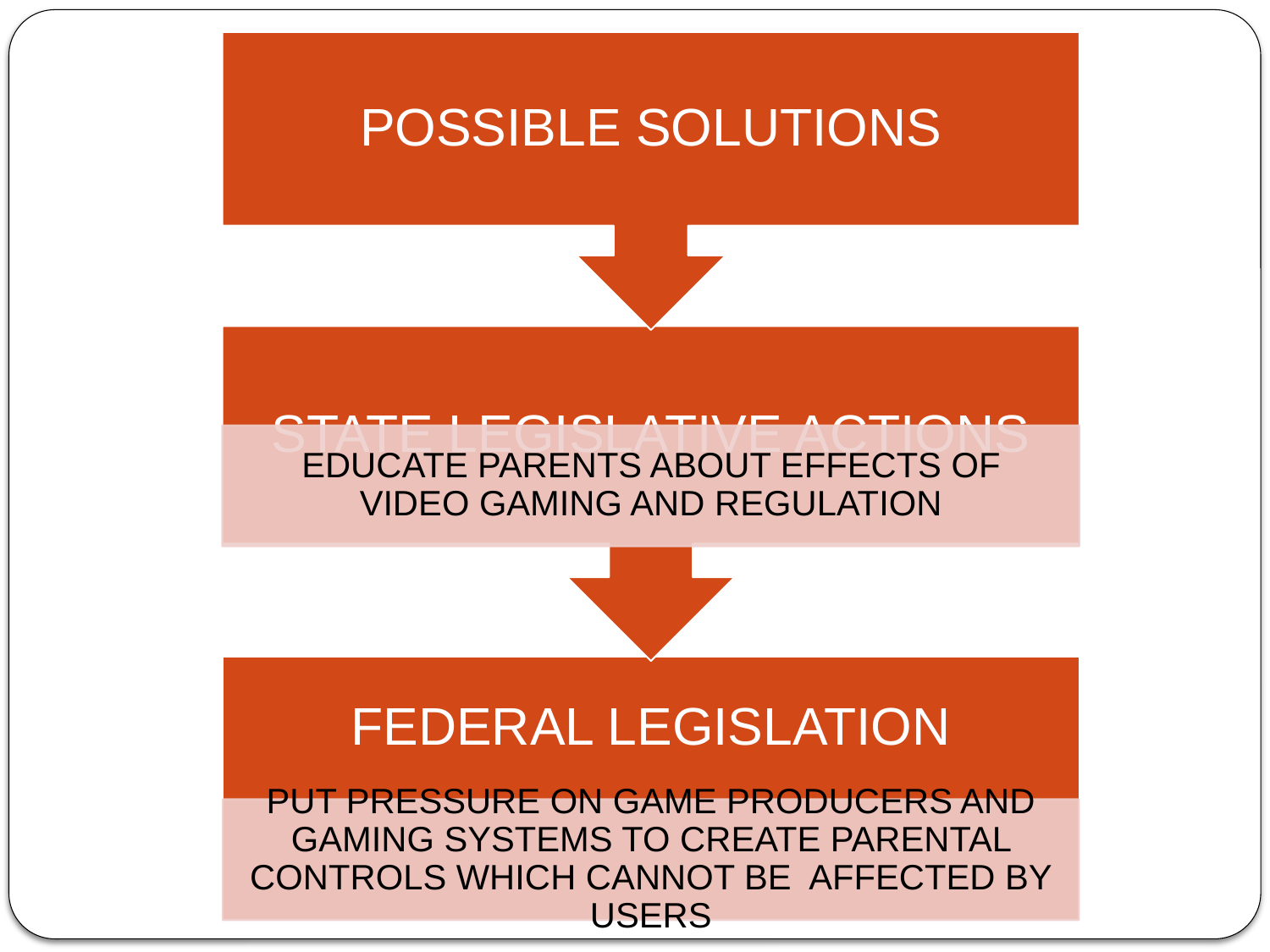

FEDERAL LEGISLATION
PUT PRESSURE ON GAME PRODUCERS AND GAMING SYSTEMS TO CREATE PARENTAL CONTROLS WHICH CANNOT BE  AFFECTED BY USERS
STATE LEGISLATIVE ACTIONS
EDUCATE PARENTS ABOUT EFFECTS OF VIDEO GAMING AND REGULATION
POSSIBLE SOLUTIONS